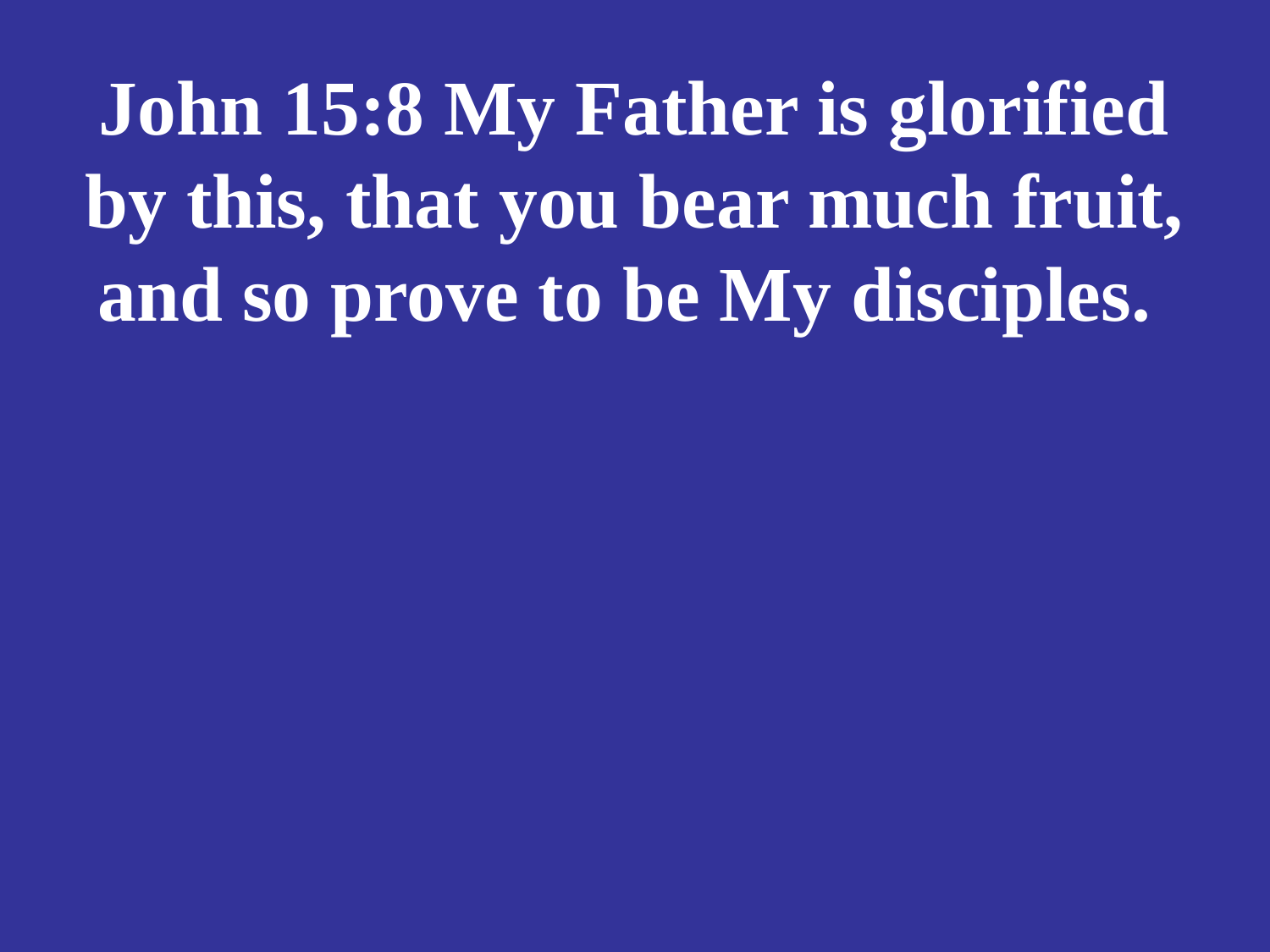

# John 15:8 My Father is glorified by this, that you bear much fruit, and so prove to be My disciples.